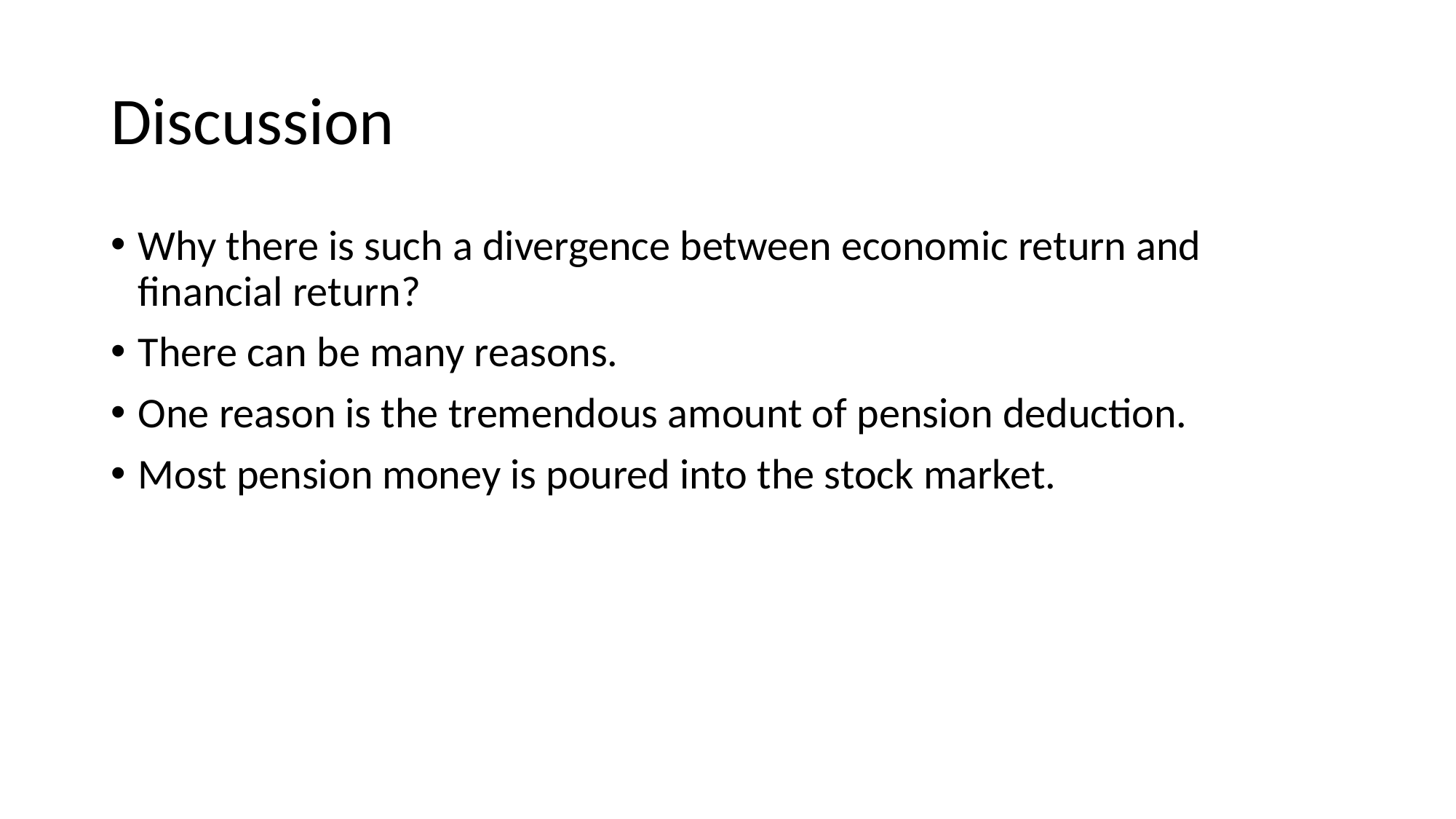

# Discussion
Why there is such a divergence between economic return and financial return?
There can be many reasons.
One reason is the tremendous amount of pension deduction.
Most pension money is poured into the stock market.